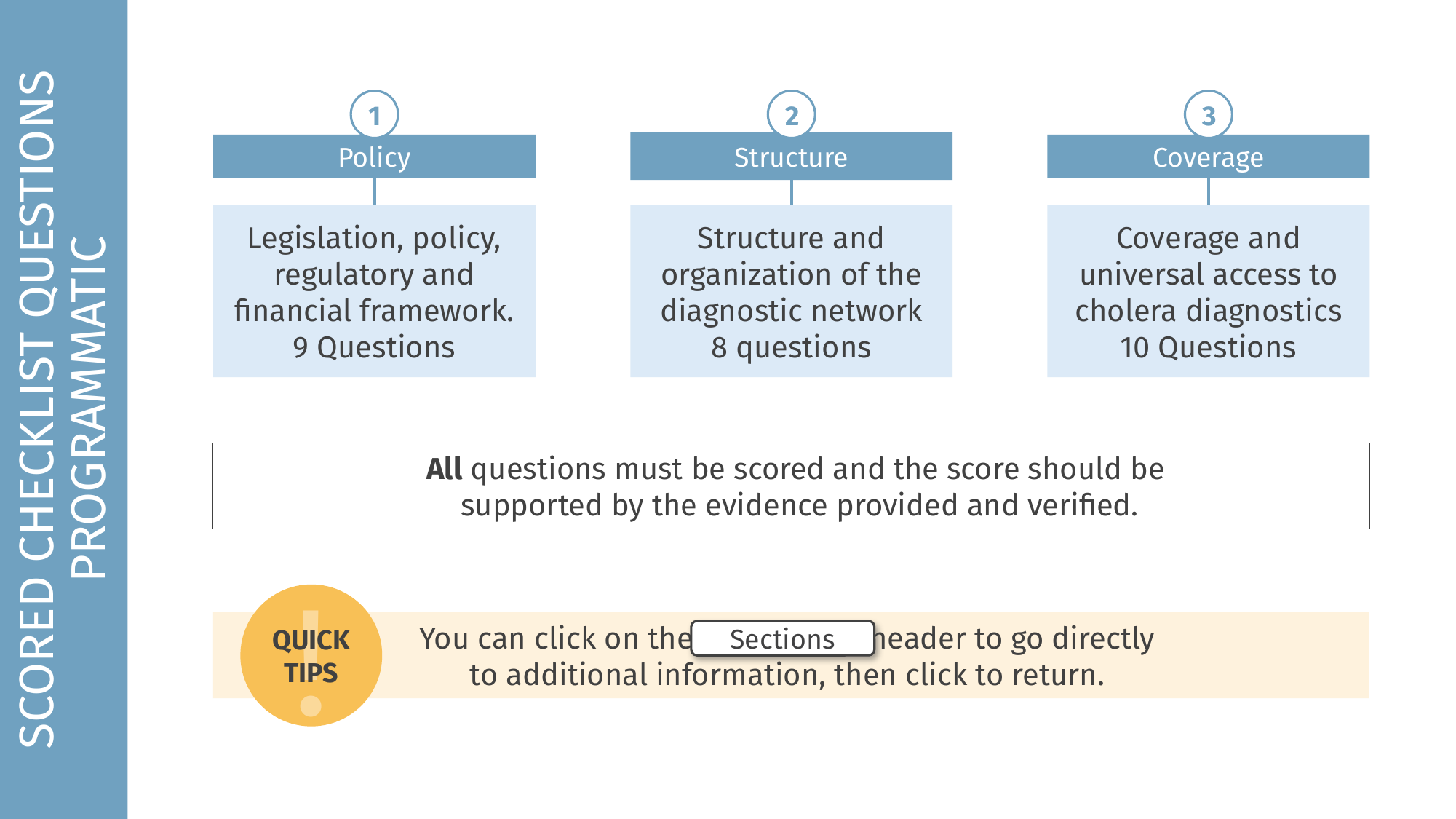

1
Policy
Legislation, policy, regulatory and financial framework.
9 Questions
2
Structure
Structure and organization of the diagnostic network
8 questions
3
Coverage
Coverage and universal access to cholera diagnostics
10 Questions
SCORED CHECKLIST QUESTIONS PROGRAMMATIC
All questions must be scored and the score should be
supported by the evidence provided and verified.
!

QUICK TIPS
You can click on the                      header to go directly
to additional information, then click to return.
Sections